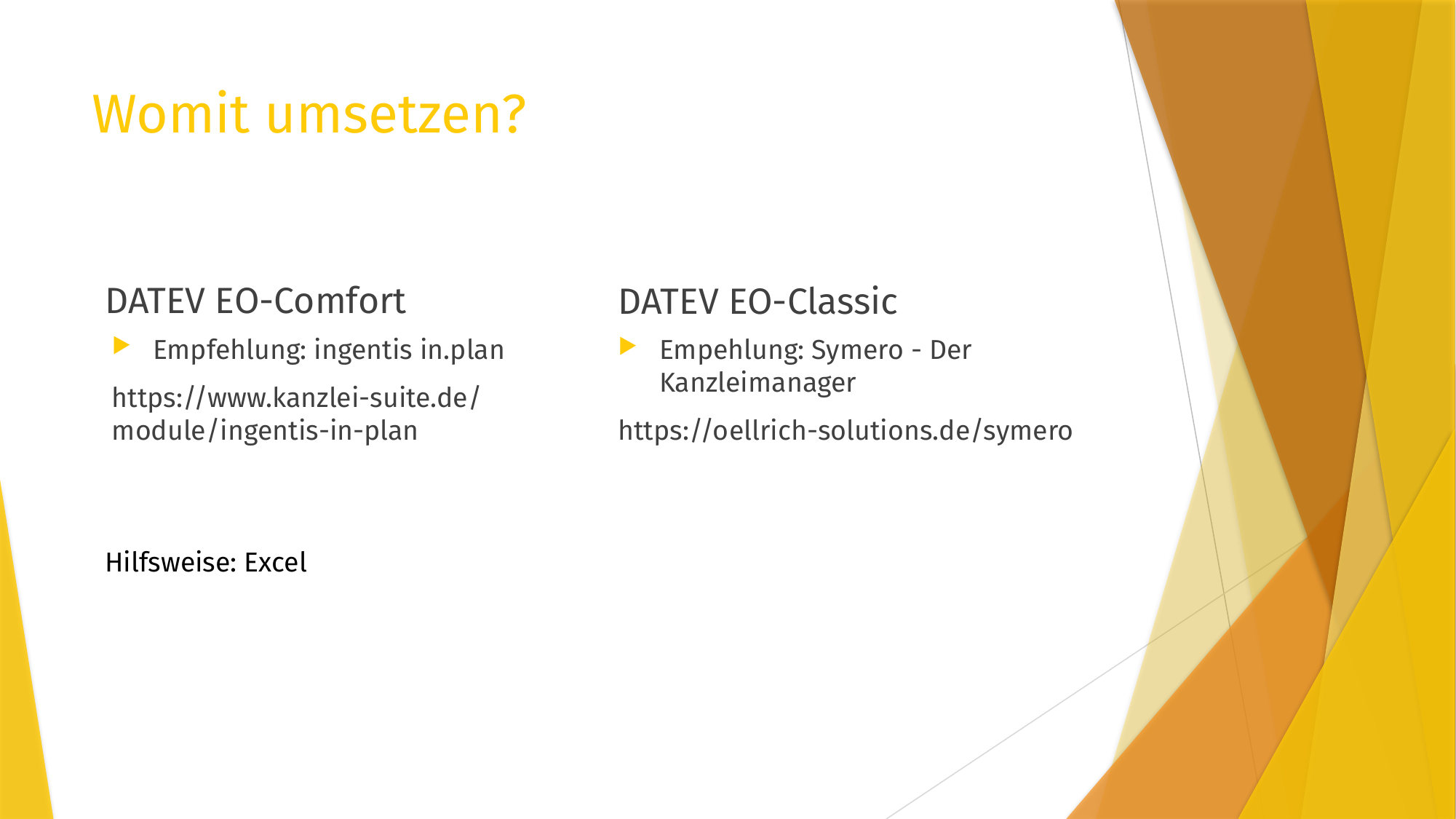

# Womit umsetzen?
DATEV EO-Comfort
DATEV EO-Classic
Empfehlung: ingentis in.plan
https://www.kanzlei-suite.de/module/ingentis-in-plan
Empehlung: Symero - Der Kanzleimanager
https://oellrich-solutions.de/symero

Hilfsweise: Excel